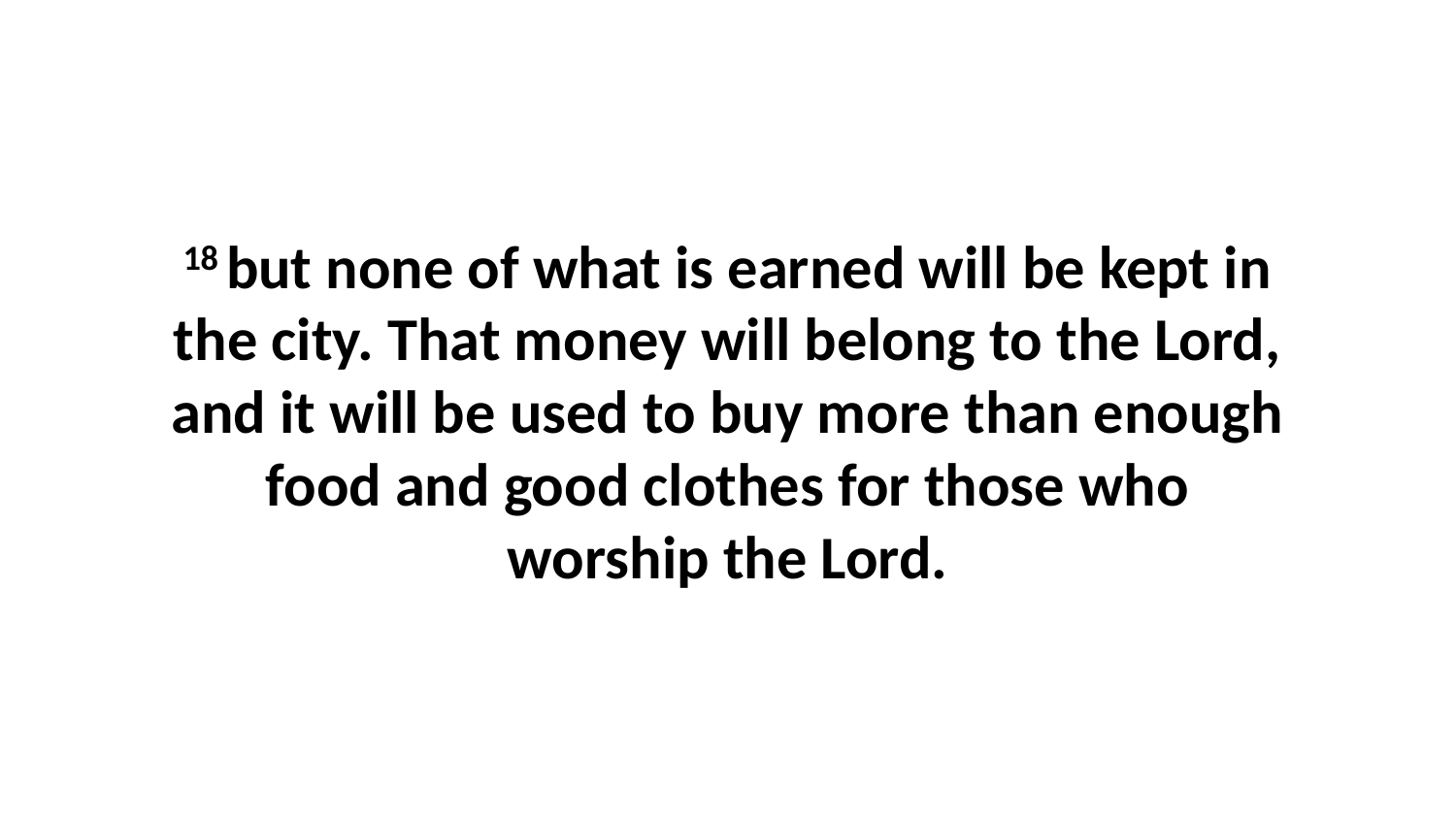

18 but none of what is earned will be kept in the city. That money will belong to the Lord, and it will be used to buy more than enough food and good clothes for those who worship the Lord.